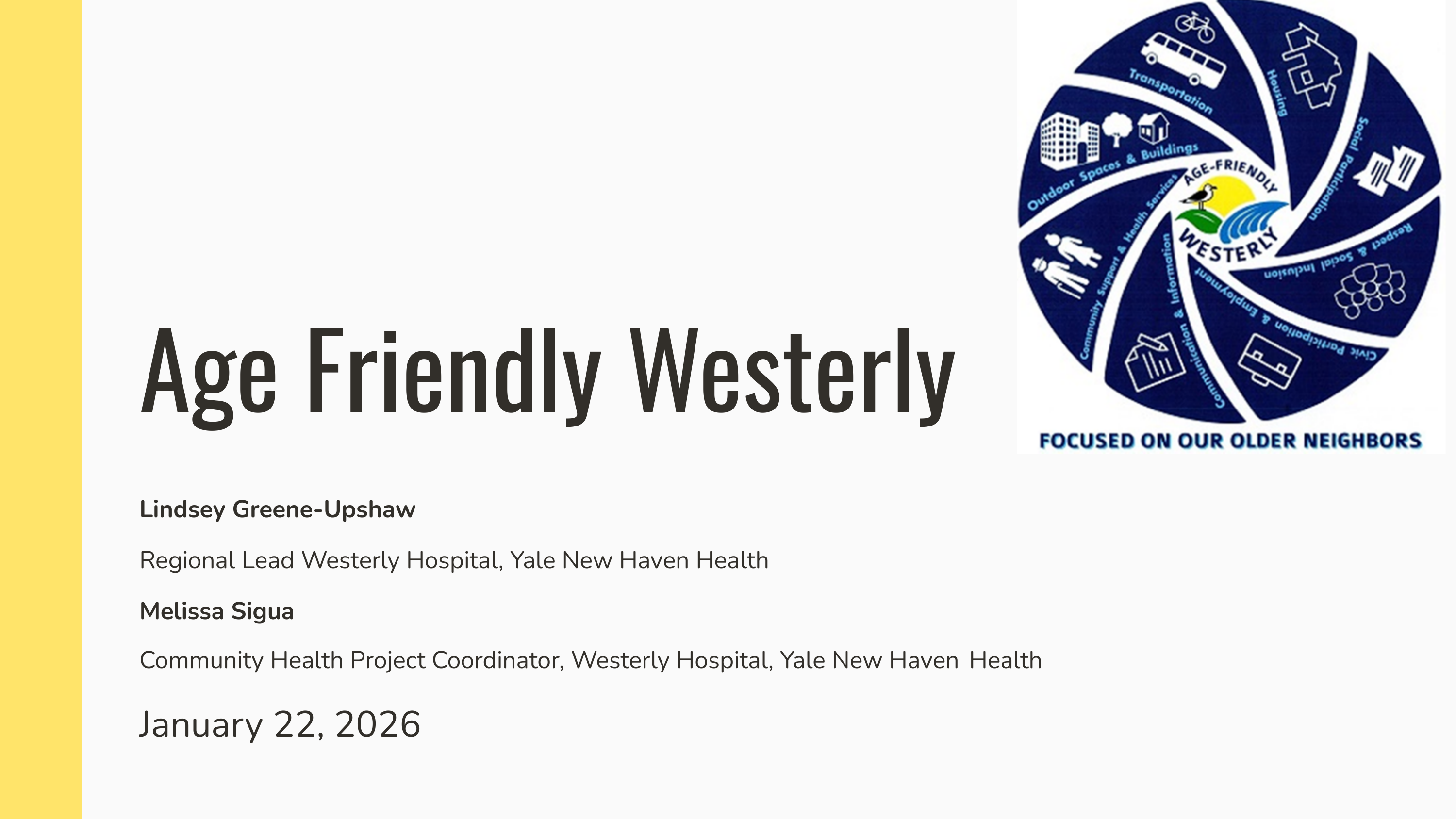

Age Friendly Westerly
Lindsey Greene-Upshaw
Regional Lead Westerly Hospital, Yale New Haven Health
Melissa Sigua
Community Health Project Coordinator, Westerly Hospital, Yale New Haven Health

January 22, 2026